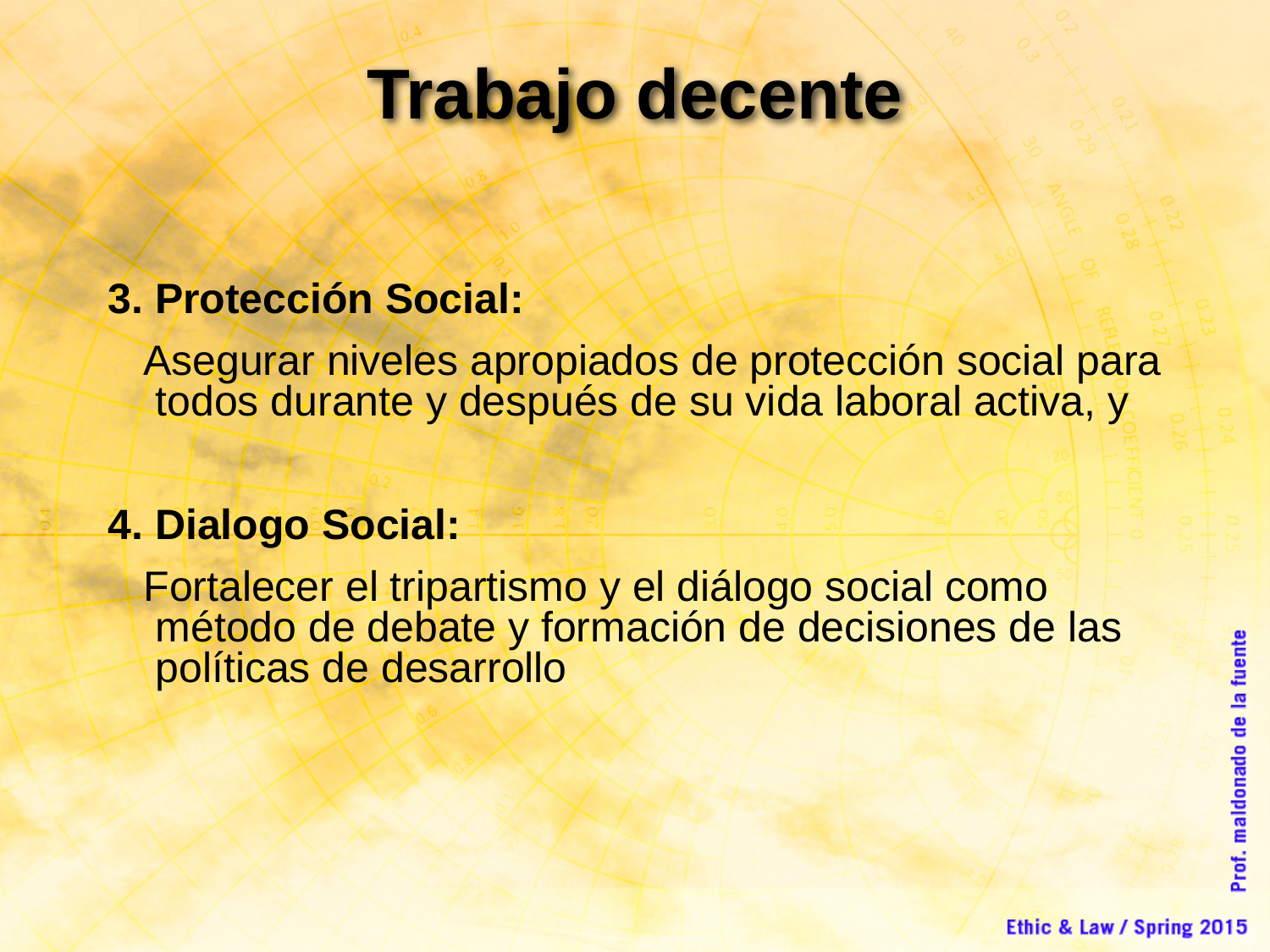

Trabajo decente
3. Protección Social:
   Asegurar niveles apropiados de protección social para todos durante y después de su vida laboral activa, y

4. Dialogo Social:
   Fortalecer el tripartismo y el diálogo social como método de debate y formación de decisiones de las políticas de desarrollo